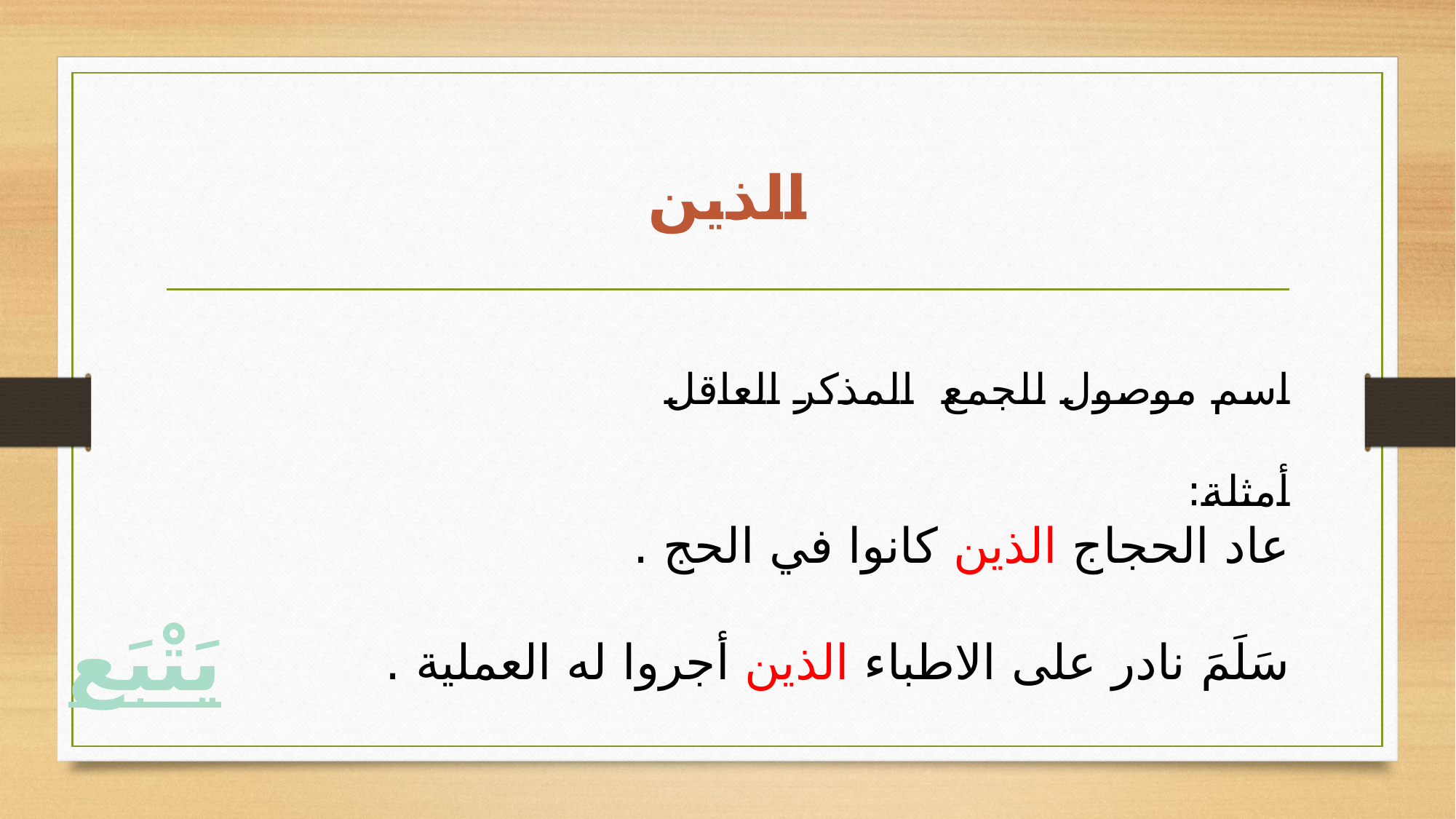

# الذين

اسم موصول للجمع  المذكر العاقل

أمثلة:
عاد الحجاج الذين كانوا في الحج .

سَلَمَ نادر على الاطباء الذين أجروا له العملية .

يَتْبَع